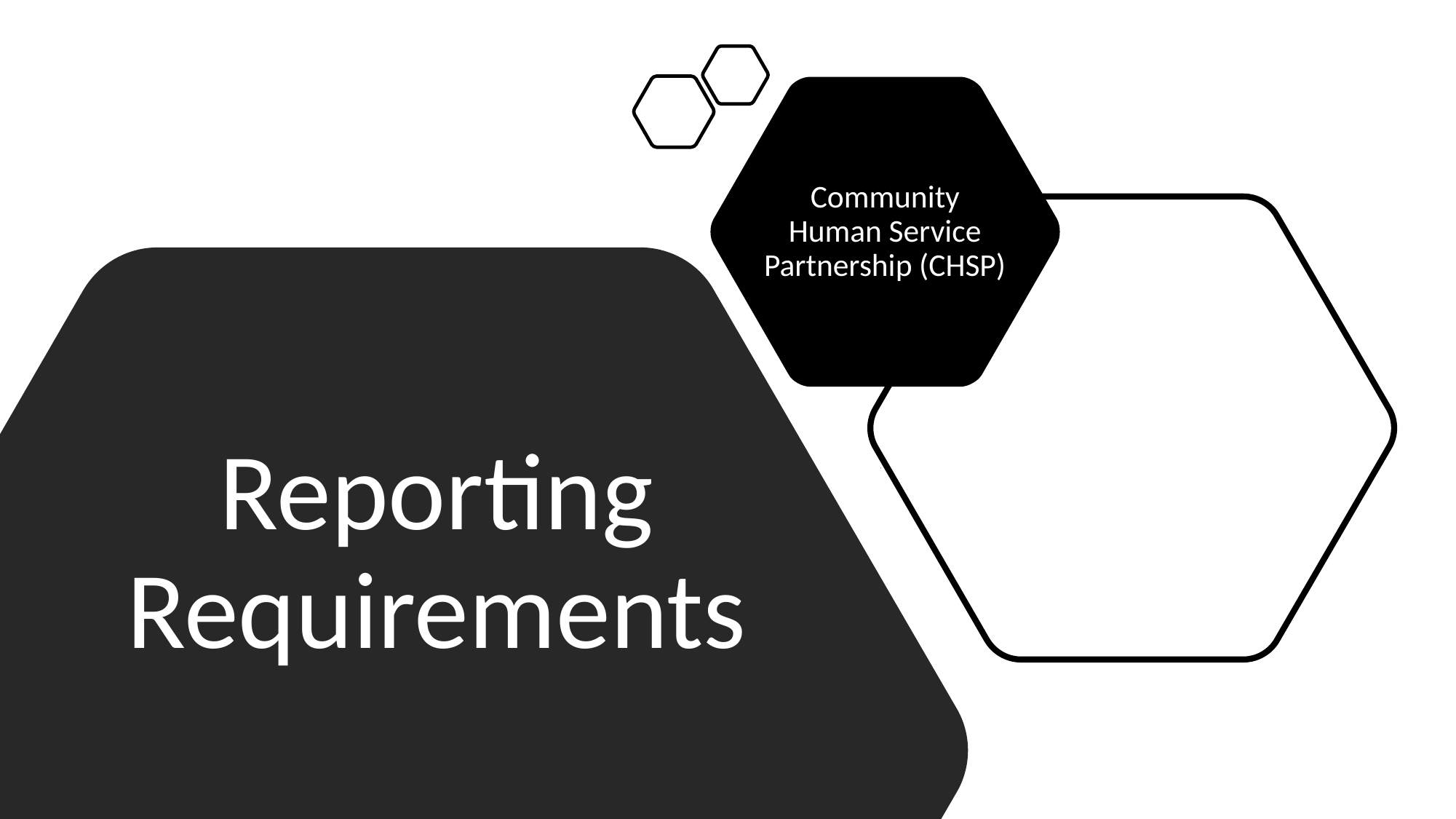

Community Human Service Partnership (CHSP)

# Reporting Requirements